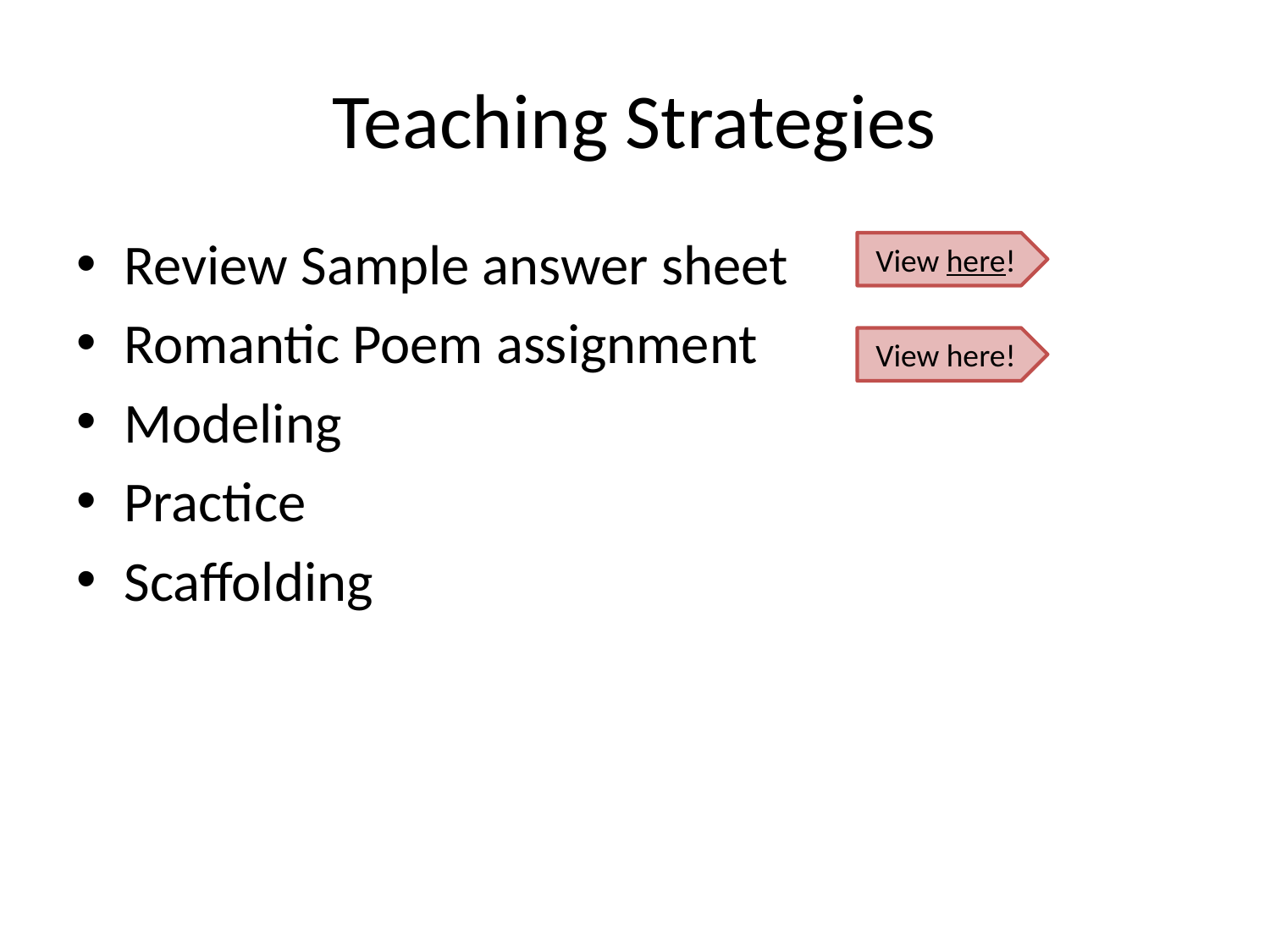

# Teaching Strategies
Review Sample answer sheet
Romantic Poem assignment
Modeling
Practice
Scaffolding
View here!
View here!